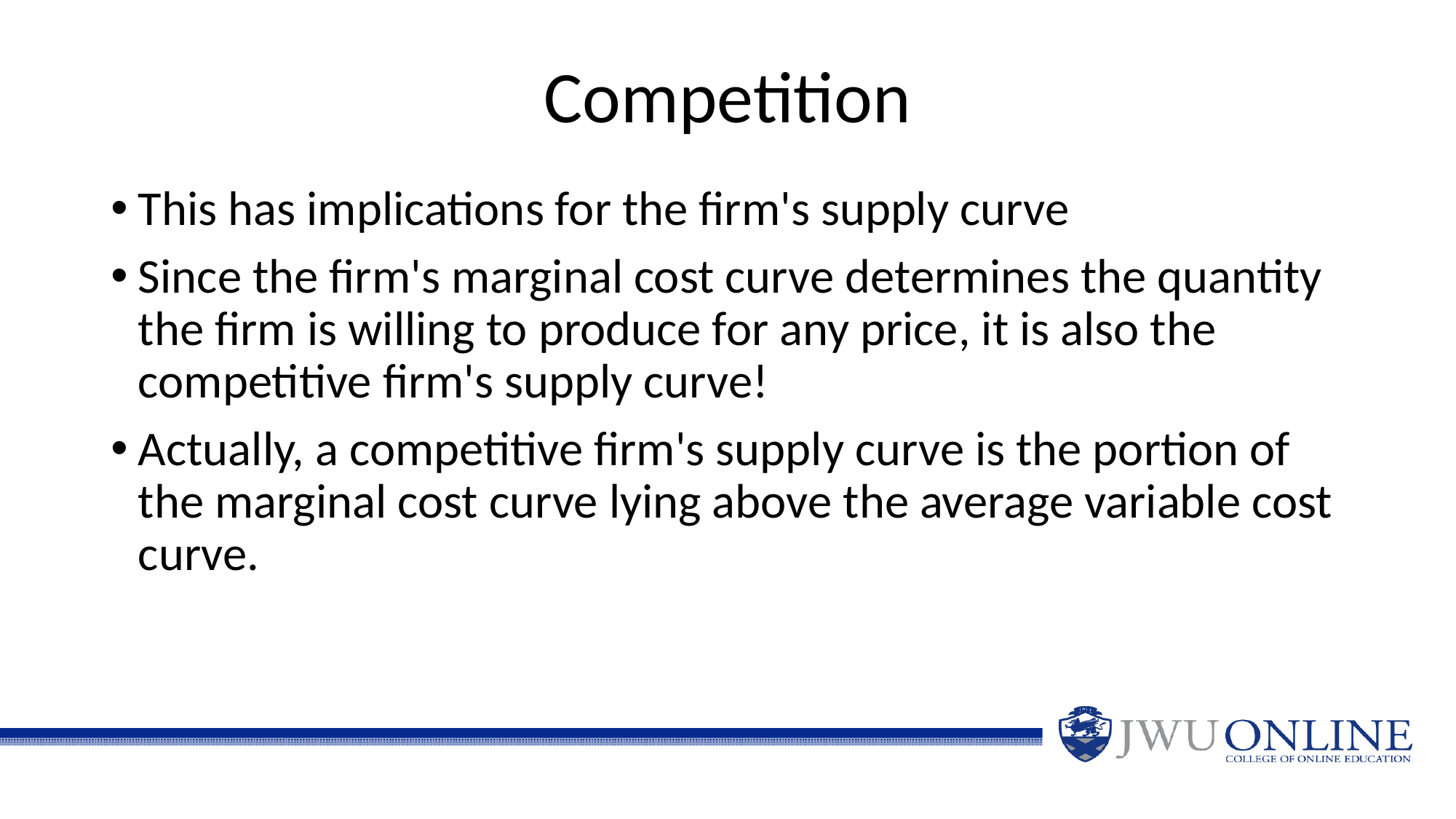

# Competition
This has implications for the firm's supply curve
Since the firm's marginal cost curve determines the quantity the firm is willing to produce for any price, it is also the competitive firm's supply curve!
Actually, a competitive firm's supply curve is the portion of the marginal cost curve lying above the average variable cost curve.